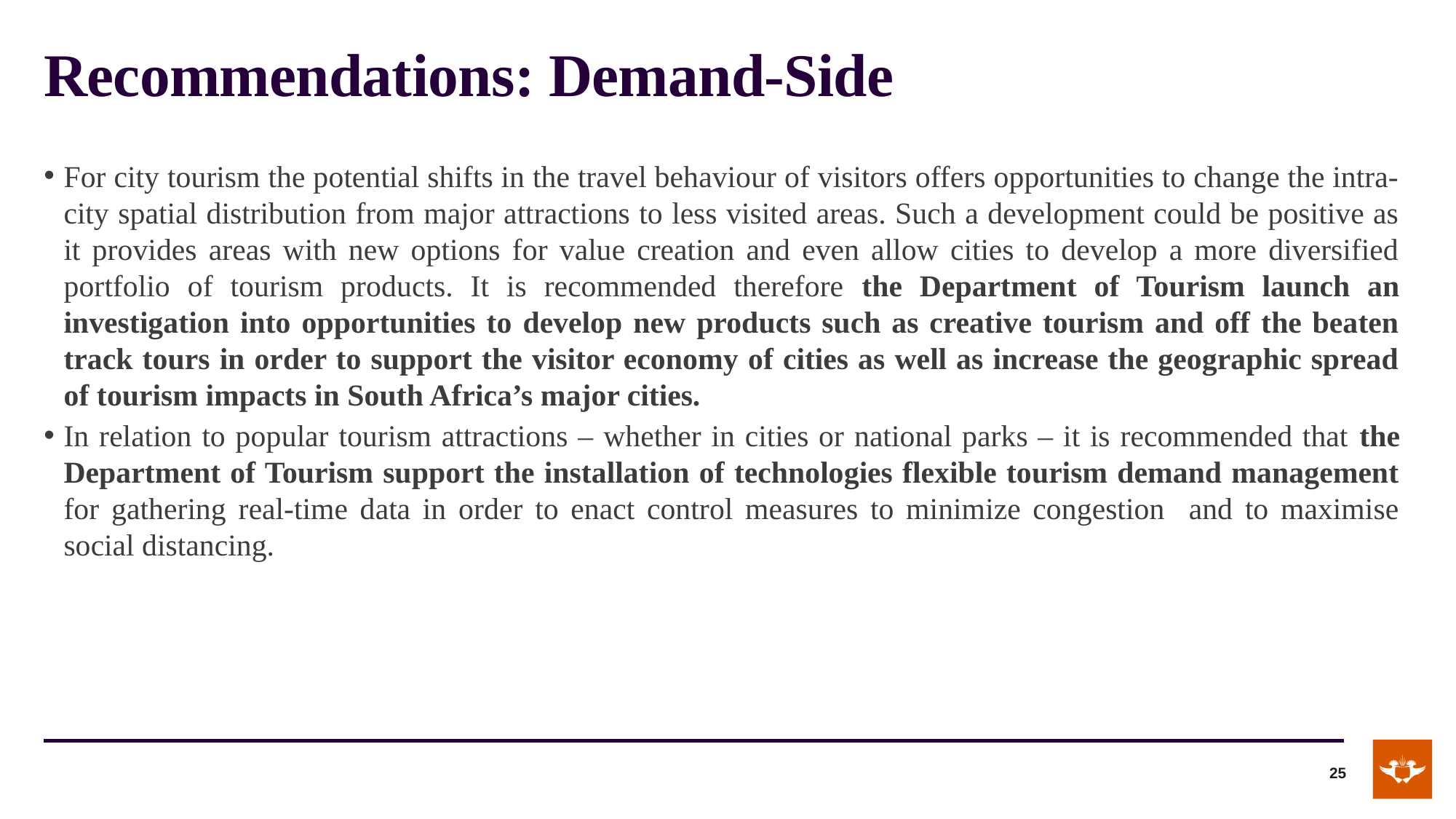

# Recommendations: Demand-Side
For city tourism the potential shifts in the travel behaviour of visitors offers opportunities to change the intra-city spatial distribution from major attractions to less visited areas. Such a development could be positive as it provides areas with new options for value creation and even allow cities to develop a more diversified portfolio of tourism products. It is recommended therefore the Department of Tourism launch an investigation into opportunities to develop new products such as creative tourism and off the beaten track tours in order to support the visitor economy of cities as well as increase the geographic spread of tourism impacts in South Africa’s major cities.
In relation to popular tourism attractions – whether in cities or national parks – it is recommended that the Department of Tourism support the installation of technologies flexible tourism demand management for gathering real-time data in order to enact control measures to minimize congestion  and to maximise social distancing.